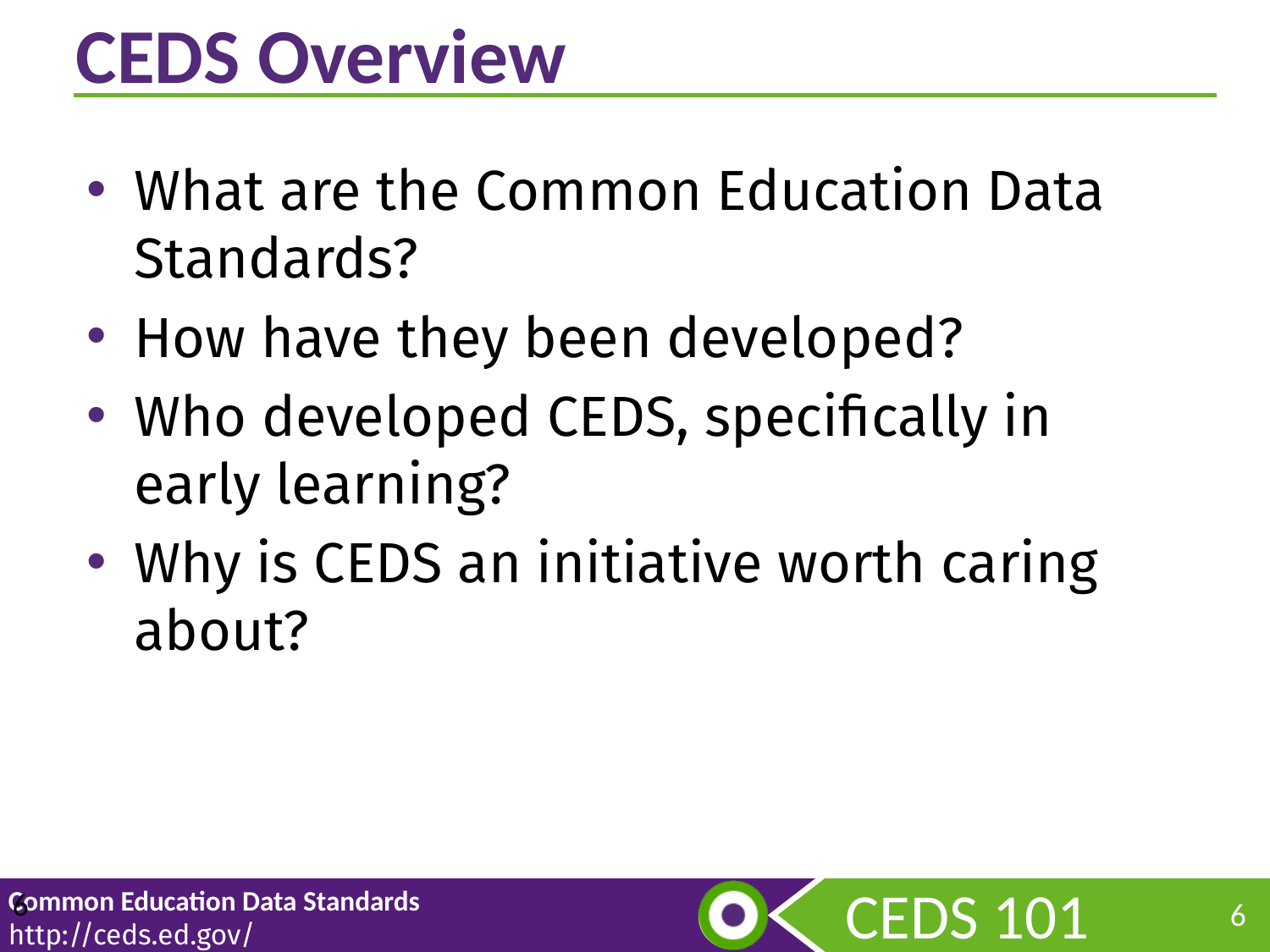

# CEDS Overview
What are the Common Education Data Standards?
How have they been developed?
Who developed CEDS, specifically in early learning?
Why is CEDS an initiative worth caring about?
6